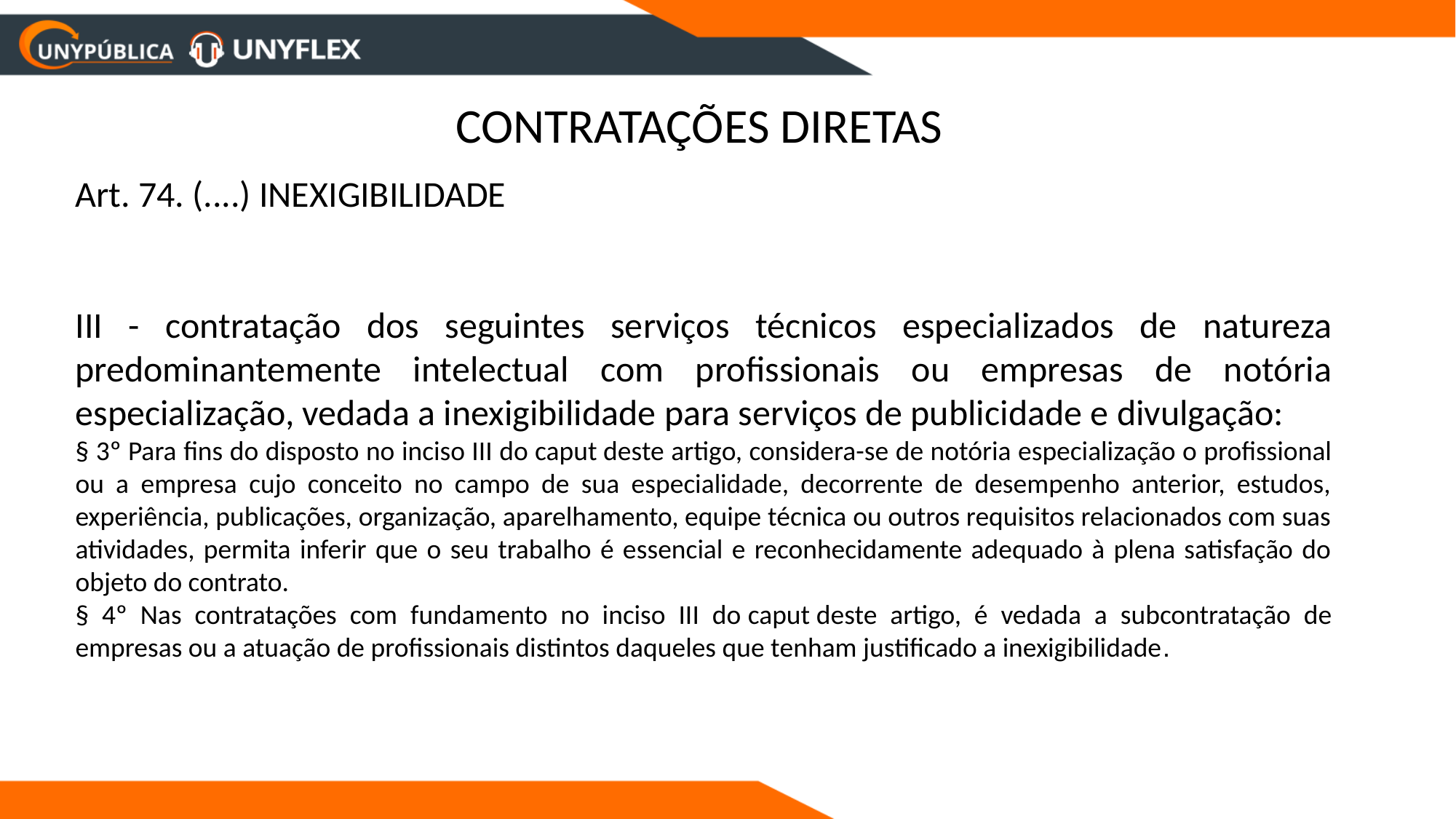

Contratações Diretas

Art. 74. (....) INEXIGIBILIDADE

III - contratação dos seguintes serviços técnicos especializados de natureza predominantemente intelectual com profissionais ou empresas de notória especialização, vedada a inexigibilidade para serviços de publicidade e divulgação:
§ 3º Para fins do disposto no inciso III do caput deste artigo, considera-se de notória especialização o profissional ou a empresa cujo conceito no campo de sua especialidade, decorrente de desempenho anterior, estudos, experiência, publicações, organização, aparelhamento, equipe técnica ou outros requisitos relacionados com suas atividades, permita inferir que o seu trabalho é essencial e reconhecidamente adequado à plena satisfação do objeto do contrato.
§ 4º Nas contratações com fundamento no inciso III do caput deste artigo, é vedada a subcontratação de empresas ou a atuação de profissionais distintos daqueles que tenham justificado a inexigibilidade.